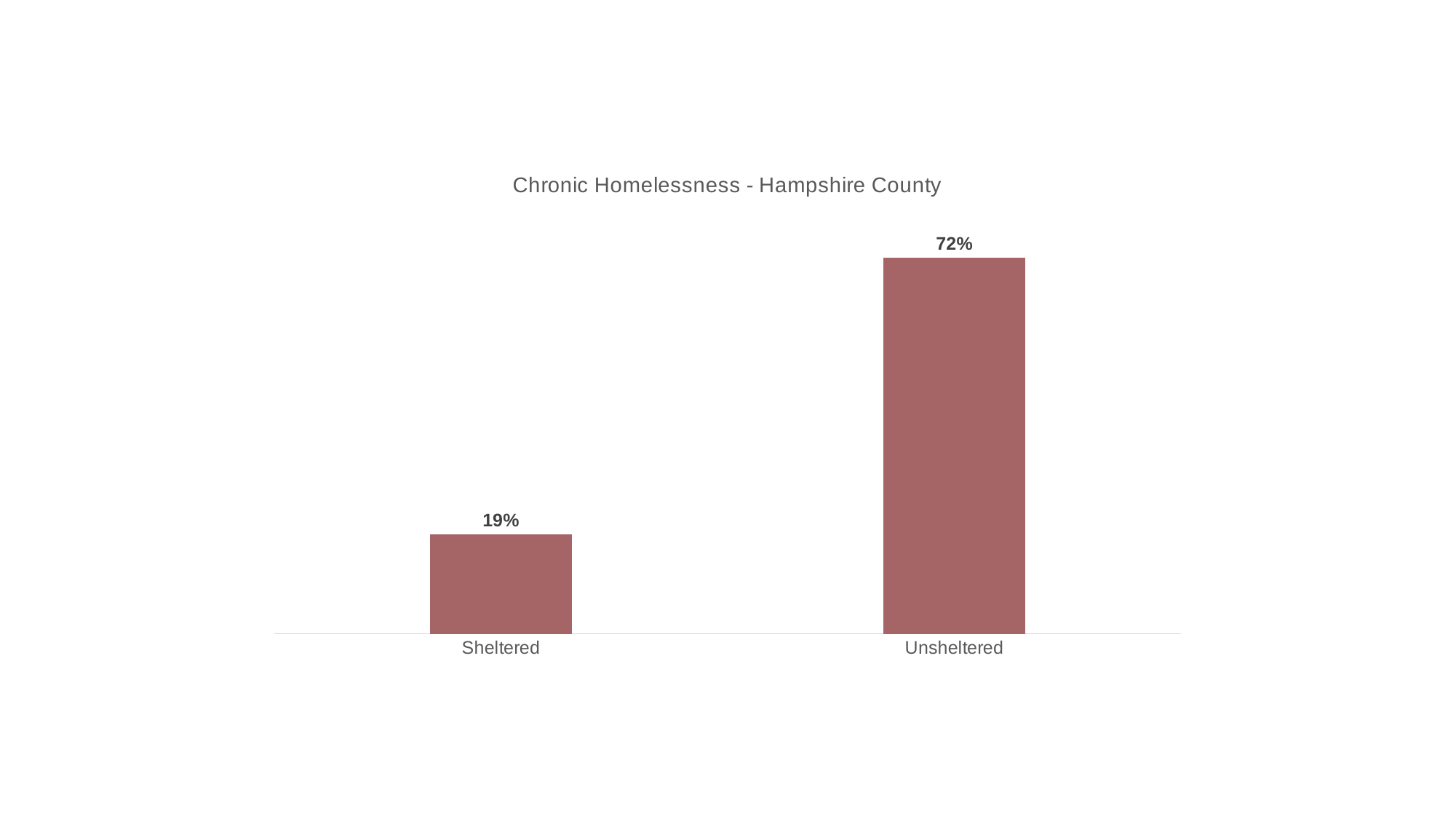

### Chart: Chronic Homelessness - Hampshire County

| Category |  |
|---|---|
| Sheltered | 0.18911174785100288 |
| Unsheltered | 0.7169811320754716 |